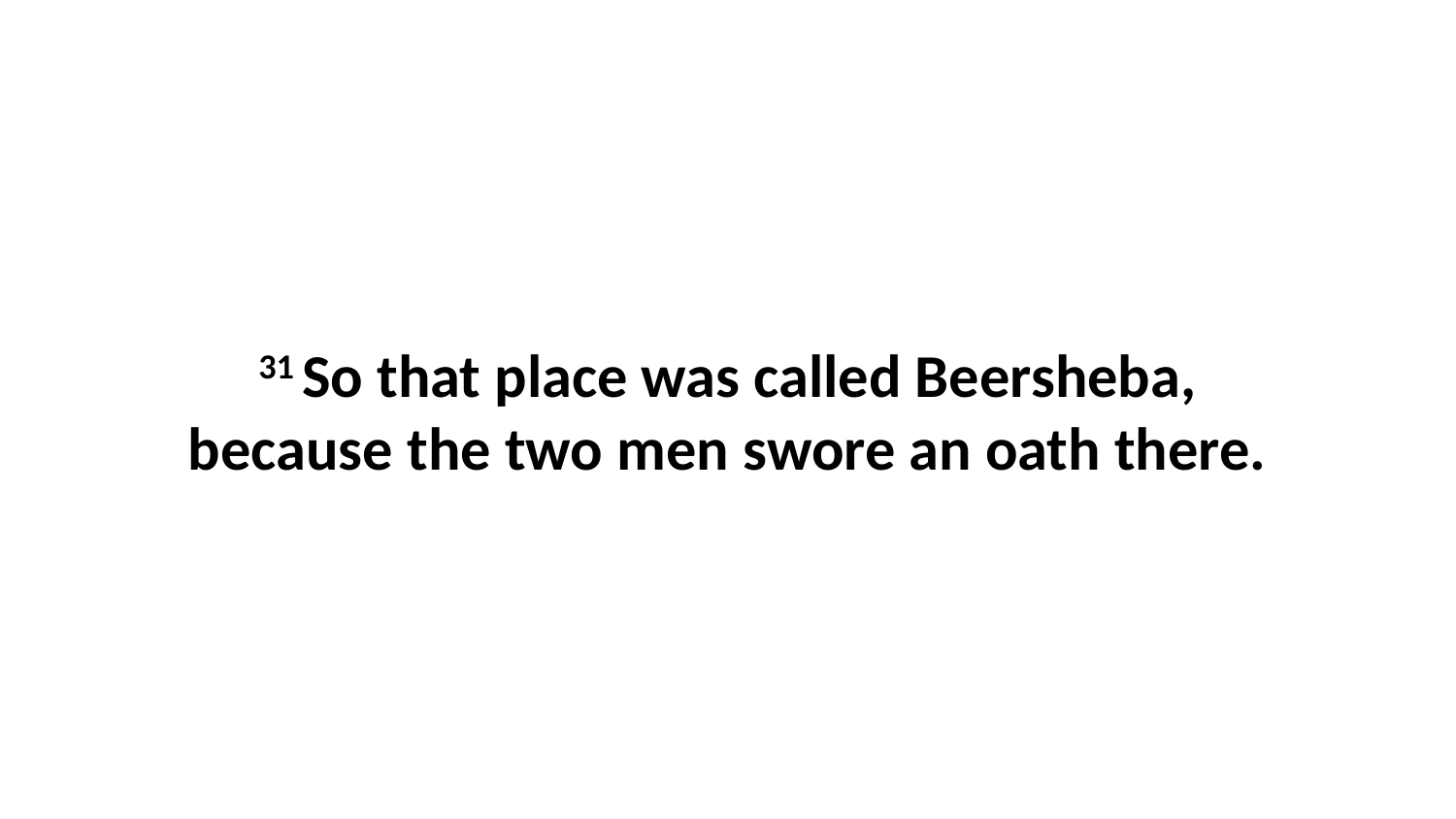

31 So that place was called Beersheba, because the two men swore an oath there.